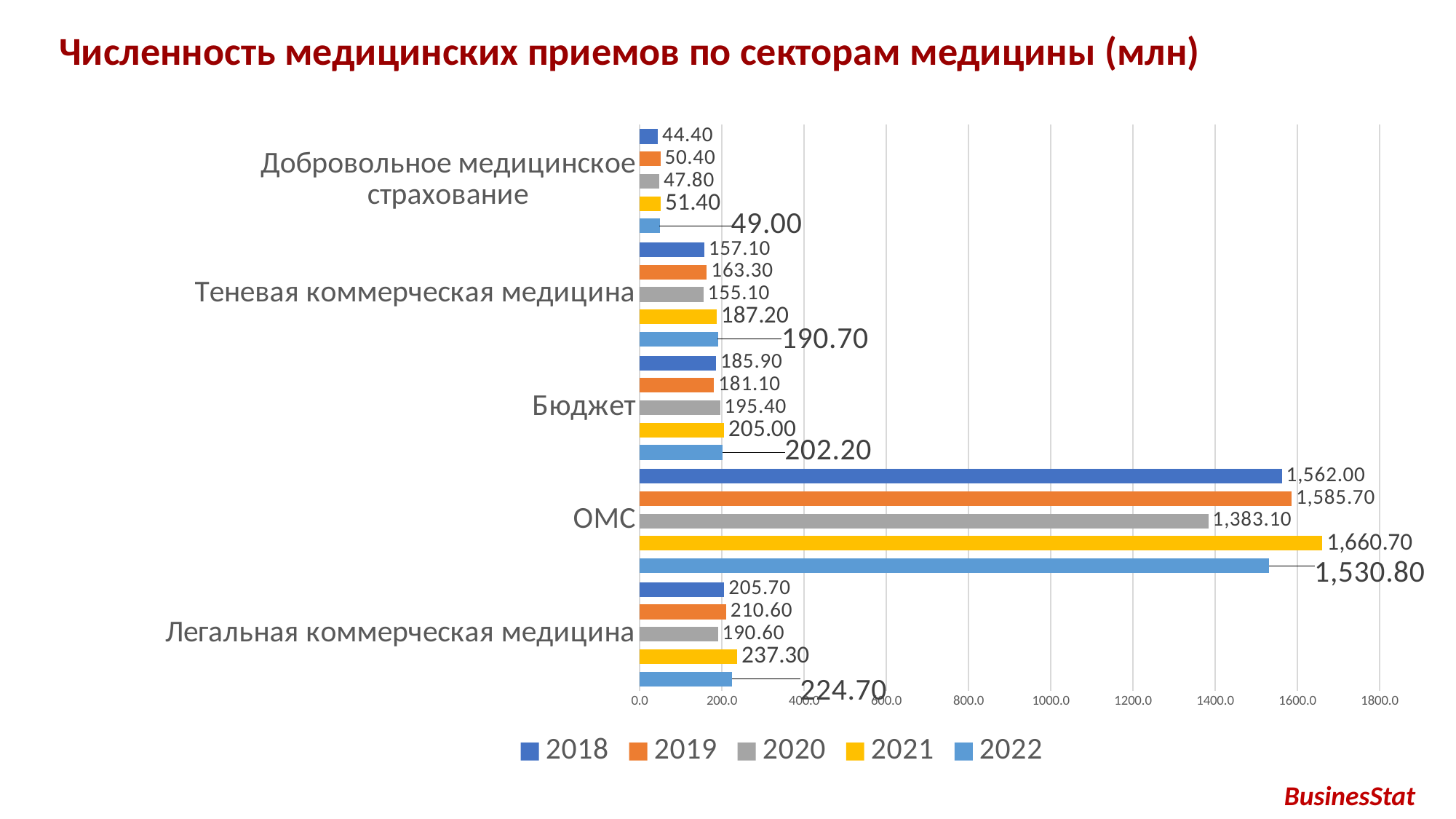

Численность медицинских приемов по секторам медицины (млн)

### Chart

| Category | 2022 | 2021 | 2020 | 2019 | 2018 |
|---|---|---|---|---|---|
| Легальная коммерческая медицина | 224.7 | 237.3 | 190.6 | 210.6 | 205.7 |
| ОМС | 1530.8 | 1660.7 | 1383.1 | 1585.7 | 1562.0 |
| Бюджет | 202.2 | 205.0 | 195.4 | 181.1 | 185.9 |
| Теневая коммерческая медицина | 190.7 | 187.2 | 155.1 | 163.3 | 157.1 |
| Добровольное медицинское страхование | 49.0 | 51.4 | 47.8 | 50.4 | 44.4 |
BusinesStat